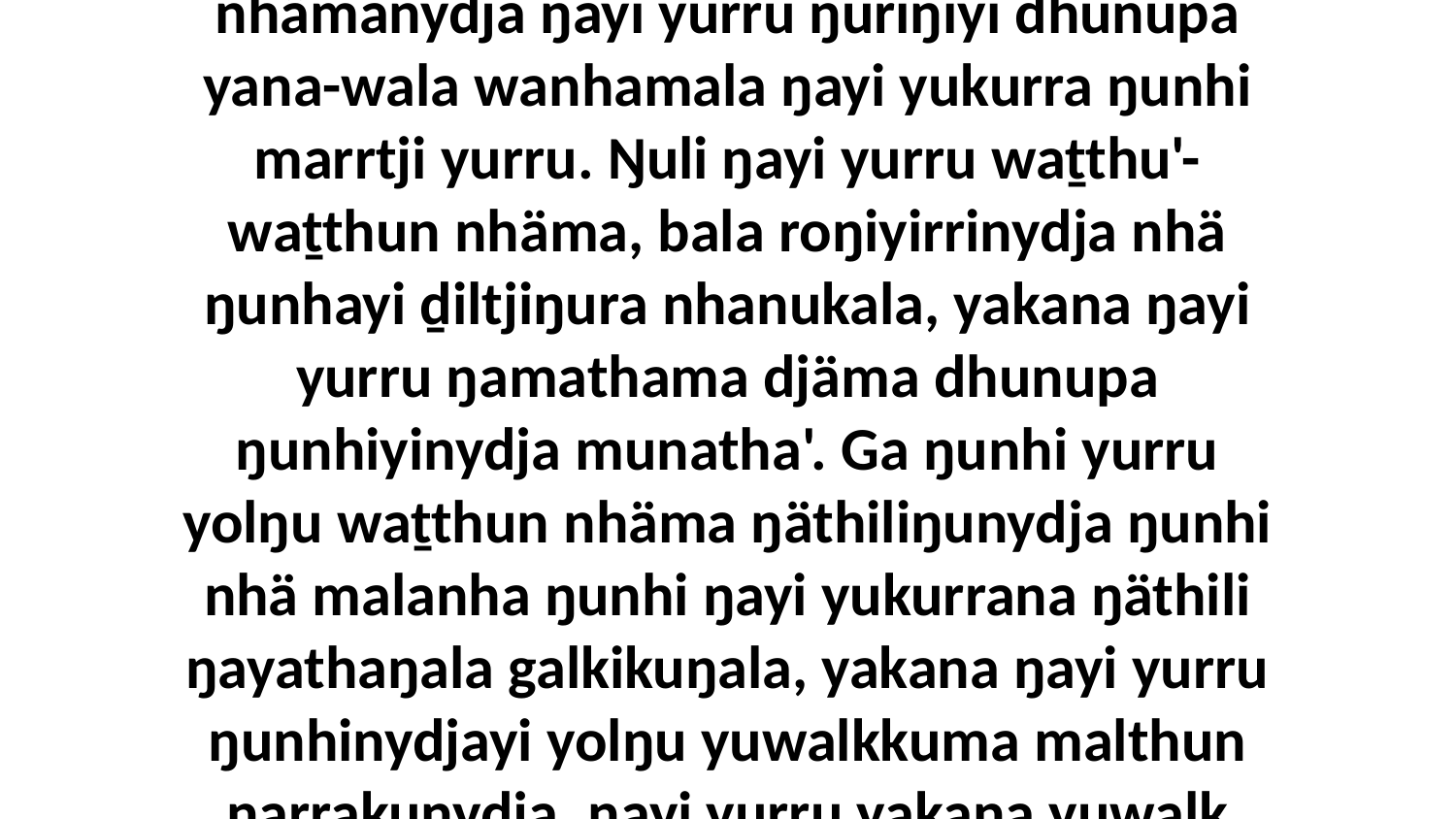

62 Ga ŋayi Djesunydja waŋana nhanŋu bitjarra, “Ŋunhi yurru yolŋuyu ŋurru-yirr'yun nherraṉ munatha' yaw'yun marrtji bala, nhämanydja ŋayi yurru ŋuriŋiyi dhunupa yana-wala wanhamala ŋayi yukurra ŋunhi marrtji yurru. Ŋuli ŋayi yurru waṯthu'-waṯthun nhäma, bala roŋiyirrinydja nhä ŋunhayi ḏiltjiŋura nhanukala, yakana ŋayi yurru ŋamathama djäma dhunupa ŋunhiyinydja munatha'. Ga ŋunhi yurru yolŋu waṯthun nhäma ŋäthiliŋunydja ŋunhi nhä malanha ŋunhi ŋayi yukurrana ŋäthili ŋayathaŋala galkikuŋala, yakana ŋayi yurru ŋunhinydjayi yolŋu yuwalkkuma malthun ŋarrakunydja, ŋayi yurru yakana yuwalk wal'ŋu nhina yukurra Godkalanydja romŋura.” Bitjarra ŋayi Djesuyu ḻakaraŋalanydja.